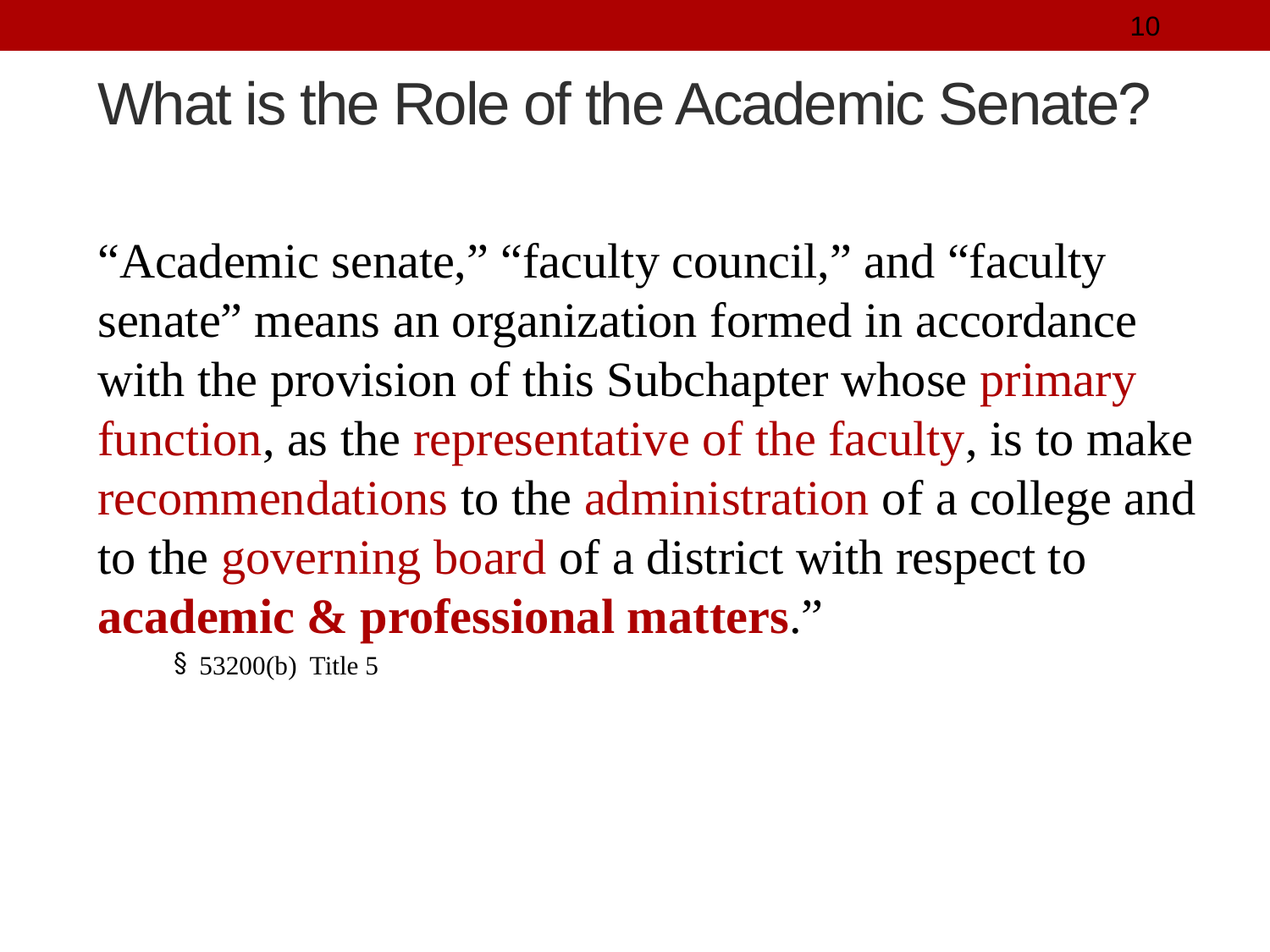

10
# What is the Role of the Academic Senate?
“Academic senate,” “faculty council,” and “faculty senate” means an organization formed in accordance with the provision of this Subchapter whose primary function, as the representative of the faculty, is to make recommendations to the administration of a college and to the governing board of a district with respect to academic & professional matters.”
53200(b)  Title 5